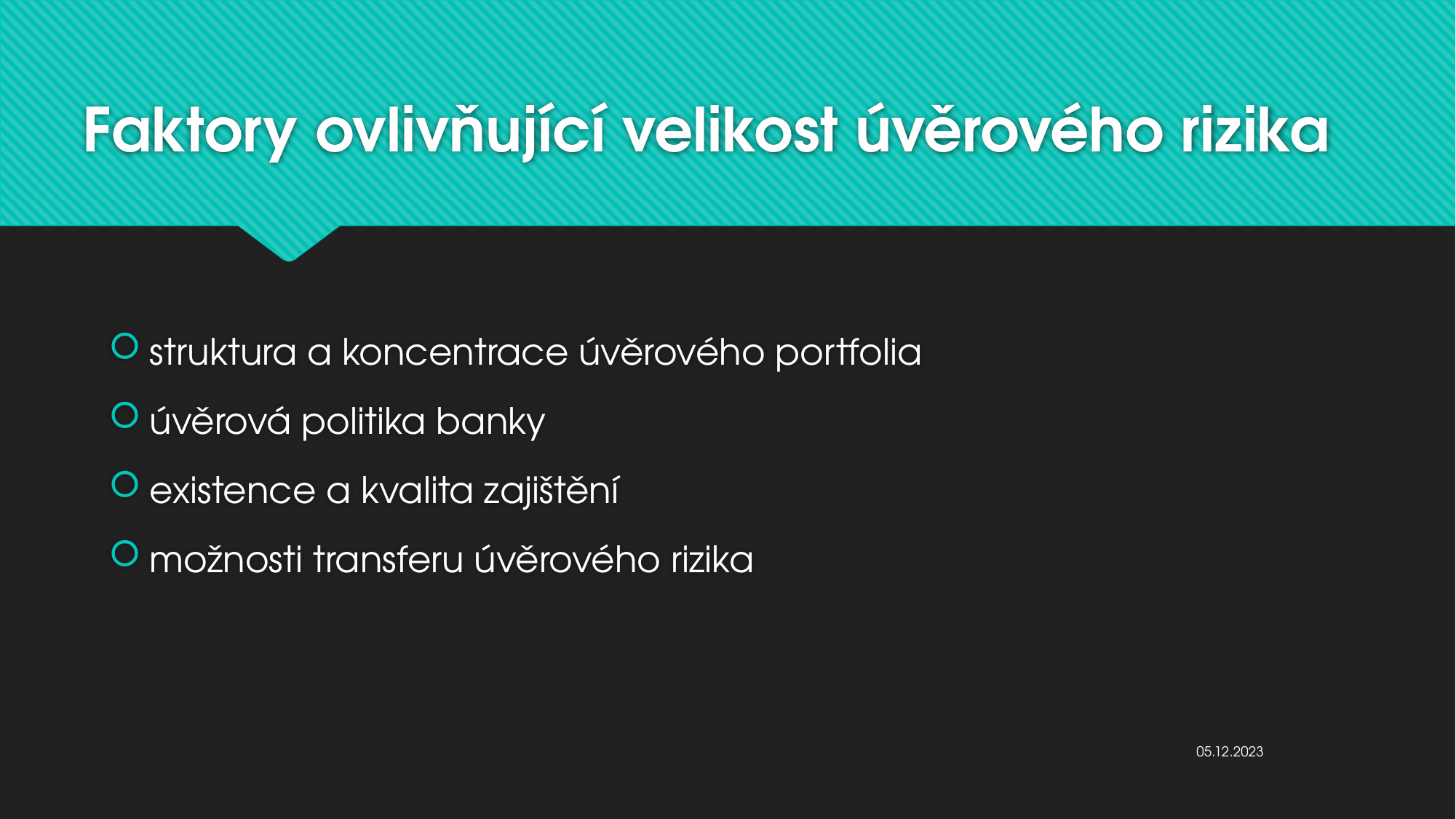

# Faktory ovlivňující velikost úvěrového rizika
struktura a koncentrace úvěrového portfolia
úvěrová politika banky
existence a kvalita zajištění
možnosti transferu úvěrového rizika

05.12.2023